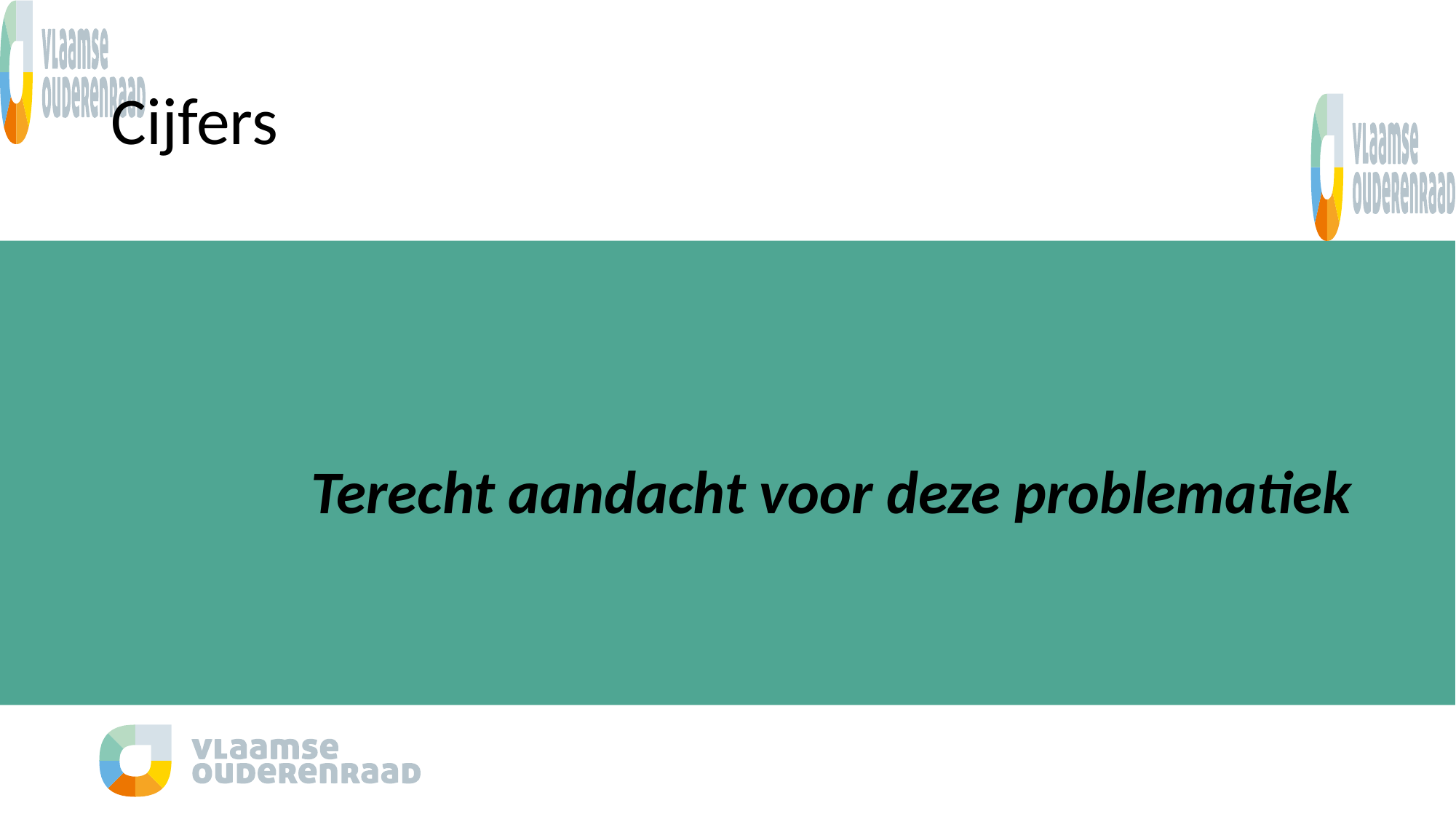

# Cijfers
Terecht aandacht voor deze problematiek